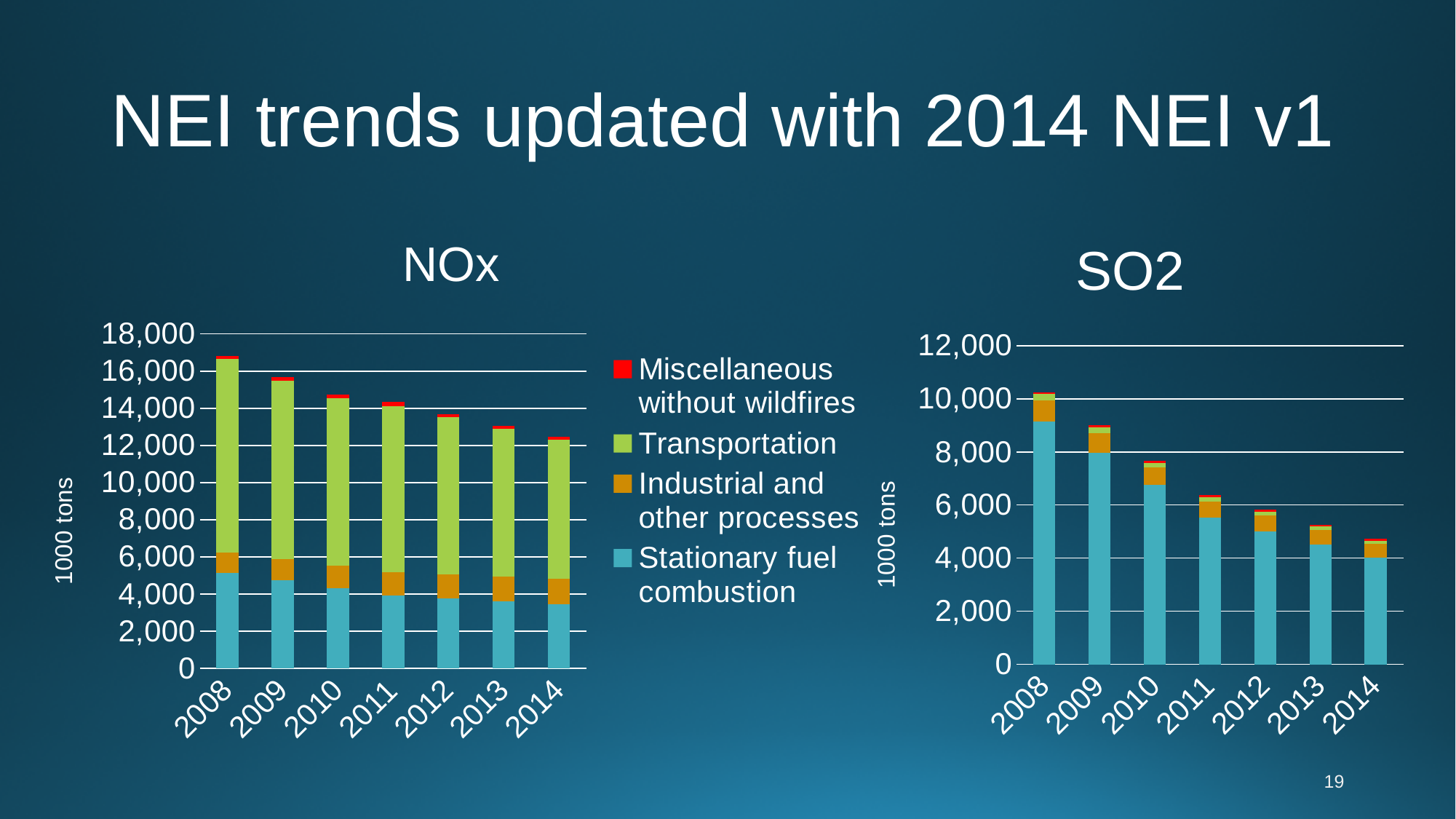

# NEI trends updated with 2014 NEI v1

### Chart: NOx

| Category | Stationary fuel combustion | Industrial and other processes | Transportation | Miscellaneous without wildfires |
|---|---|---|---|---|
| 2008 | 5127.45936565737 | 1094.1843641370833 | 10426.200079144084 | 165.14528111180243 |
| 2009 | 4745.195588320215 | 1150.8138705060242 | 9597.67206353712 | 181.65365741223633 |
| 2010 | 4327.887418803994 | 1207.4433768749645 | 9016.590676851076 | 198.16203371267017 |
| 2011 | 3903.643087925605 | 1264.0728832439052 | 8951.724762884434 | 214.67041001310403 |
| 2012 | 3746.959161063903 | 1309.1807934711987 | 8454.92643004357 | 178.65481707023955 |
| 2013 | 3590.2752342022 | 1354.2887036984919 | 7958.128097202705 | 142.63922412737506 |
| 2014 | 3433.591307340498 | 1399.3966139257857 | 7461.329764361841 | 173.84832676777643 |

### Chart: SO2

| Category | Stationary fuel combustion | Industrial and other processes | Transportation | Miscellaneous without wildfires |
|---|---|---|---|---|
| 2008 | 9151.94447591241 | 792.2502829928636 | 240.48494074916098 | 68.98509594886502 |
| 2009 | 7966.8148634386025 | 729.7603282771757 | 242.77317307526218 | 79.89622640984771 |
| 2010 | 6745.853883768835 | 667.2703735614878 | 158.2837334343023 | 90.8073568708304 |
| 2011 | 5519.904398418756 | 604.7804188458 | 156.59928143671448 | 101.71848733181311 |
| 2012 | 5015.886028588686 | 582.2469587871415 | 139.15464699833143 | 85.44985544096498 |
| 2013 | 4511.867658758614 | 559.713498728483 | 121.71001255994841 | 69.18122355011685 |
| 2014 | 4007.8492889285435 | 537.1800386698246 | 104.26537812156539 | 78.31590293463029 |
19